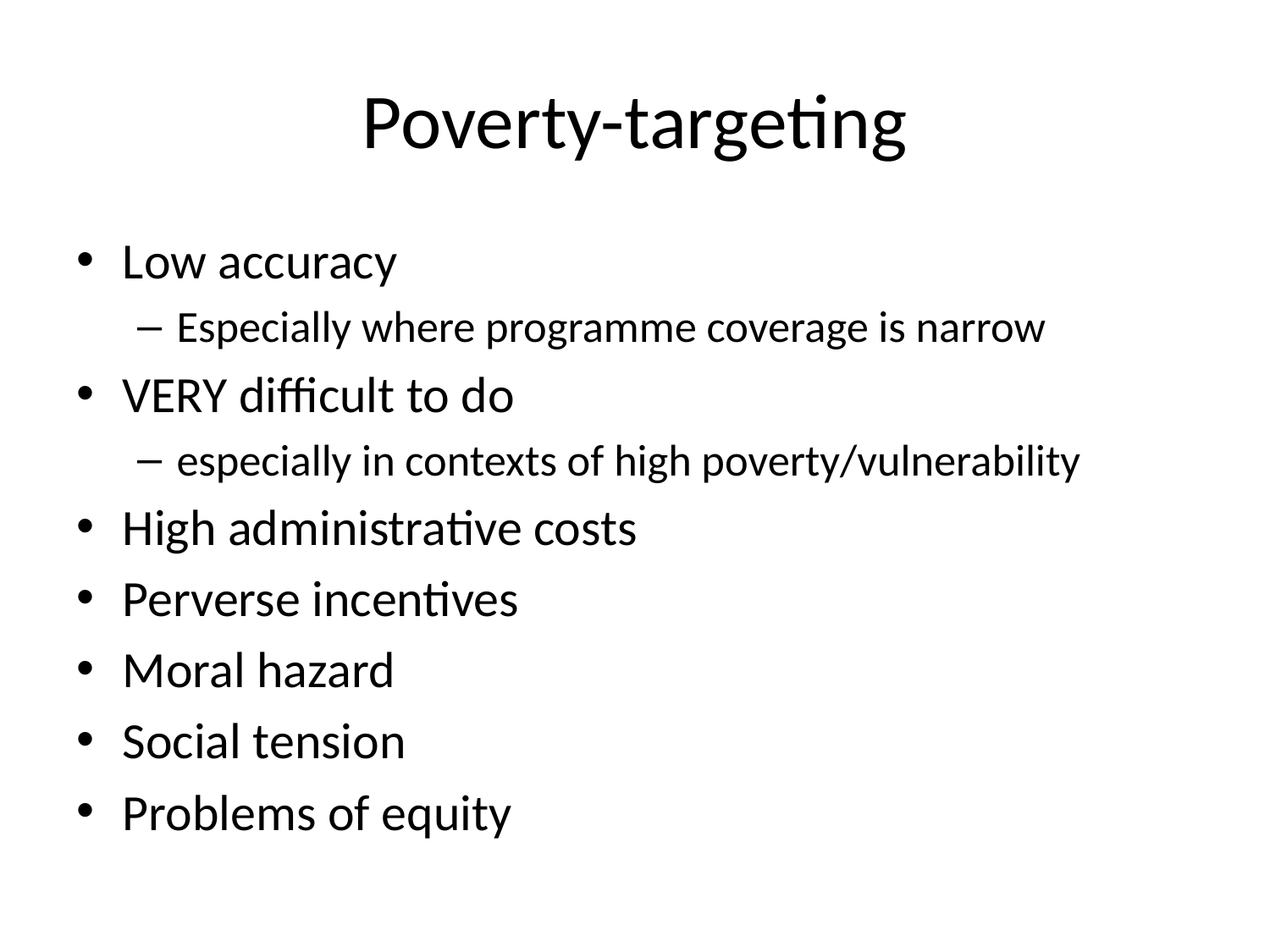

# Poverty-targeting
Low accuracy
Especially where programme coverage is narrow
VERY difficult to do
especially in contexts of high poverty/vulnerability
High administrative costs
Perverse incentives
Moral hazard
Social tension
Problems of equity